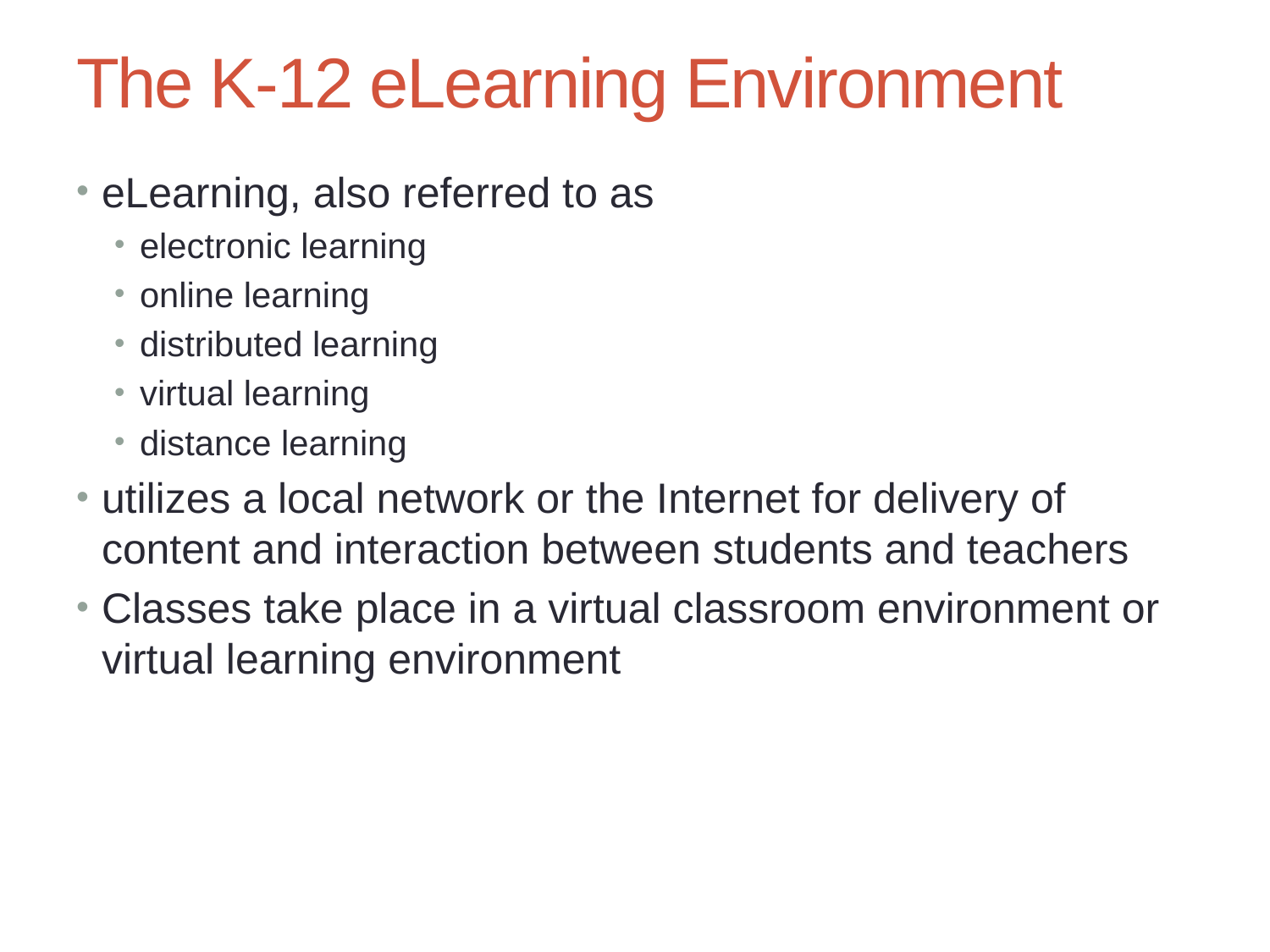

Chapter 6: The Changing Face of Education – Teaching Online
7
# The K-12 eLearning Environment
eLearning, also referred to as
electronic learning
online learning
distributed learning
virtual learning
distance learning
utilizes a local network or the Internet for delivery of content and interaction between students and teachers
Classes take place in a virtual classroom environment or virtual learning environment